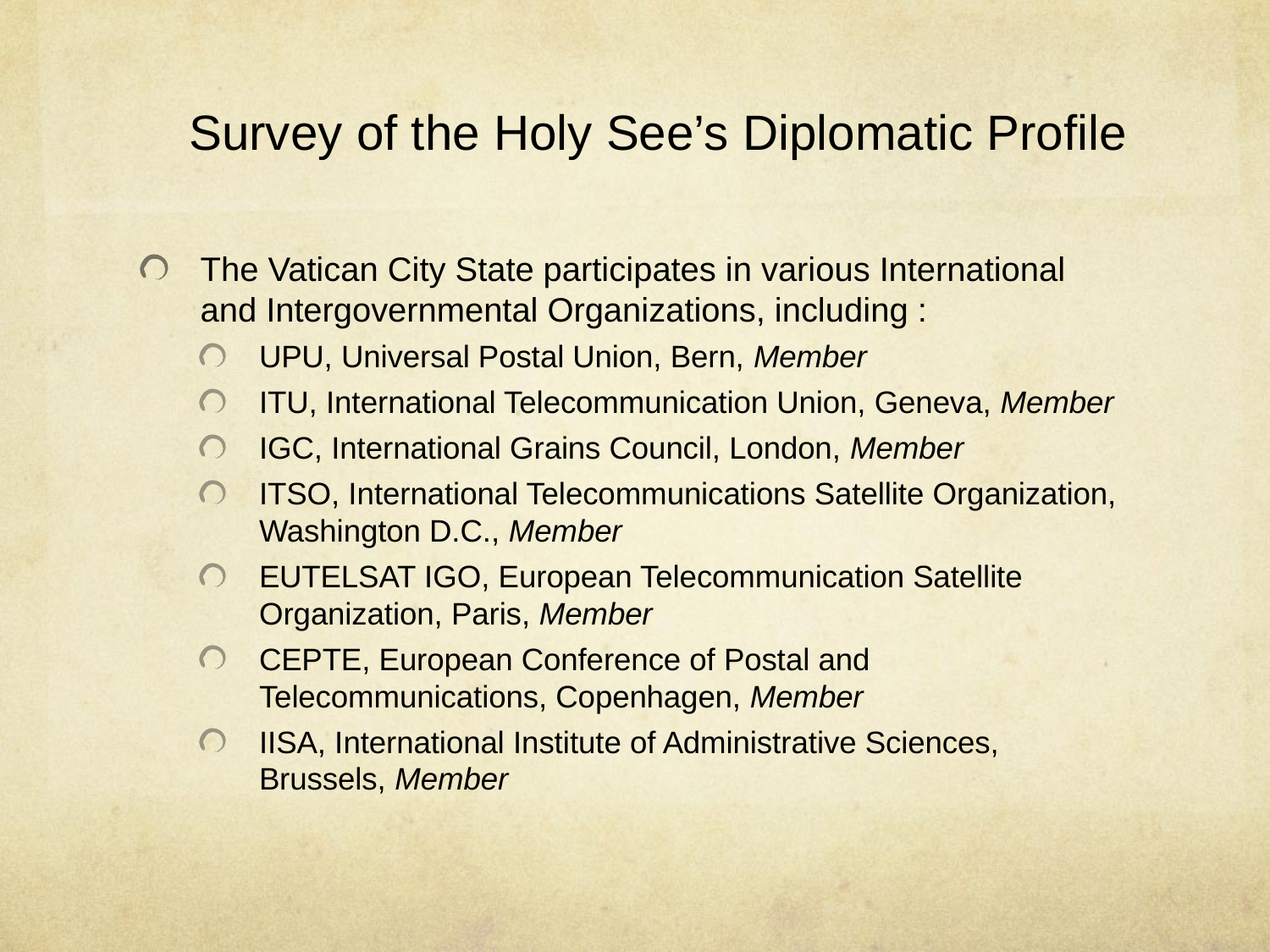

# Survey of the Holy See’s Diplomatic Profile
The Vatican City State participates in various International and Intergovernmental Organizations, including :
UPU, Universal Postal Union, Bern, Member
ITU, International Telecommunication Union, Geneva, Member
IGC, International Grains Council, London, Member
ITSO, International Telecommunications Satellite Organization, Washington D.C., Member
EUTELSAT IGO, European Telecommunication Satellite Organization, Paris, Member
CEPTE, European Conference of Postal and Telecommunications, Copenhagen, Member
IISA, International Institute of Administrative Sciences, Brussels, Member